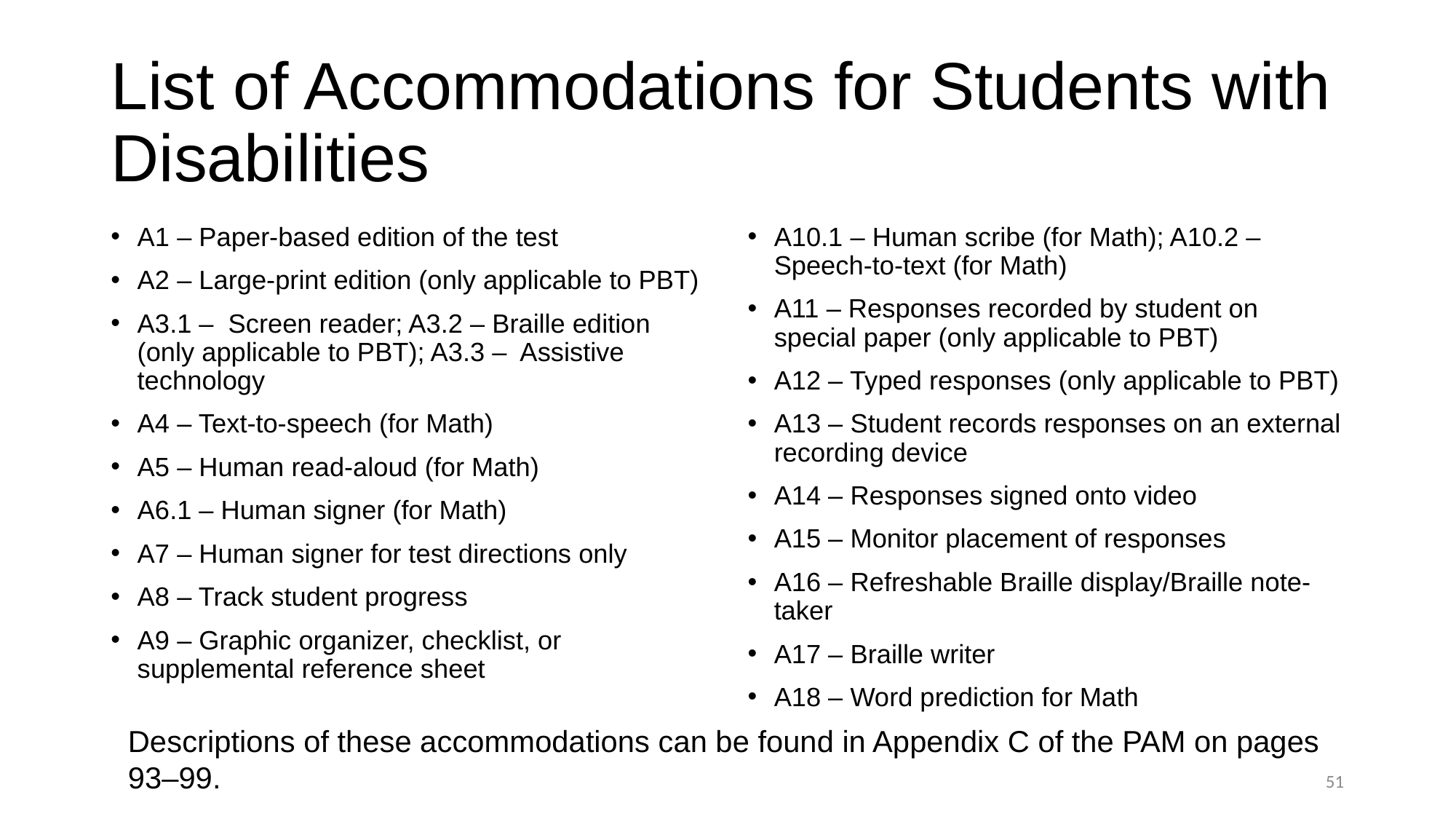

# List of Accommodations for Students with Disabilities
A1 – Paper-based edition of the test
A2 – Large-print edition (only applicable to PBT)
A3.1 –  Screen reader; A3.2 – Braille edition (only applicable to PBT); A3.3 –  Assistive technology
A4 – Text-to-speech (for Math)
A5 – Human read-aloud (for Math)
A6.1 – Human signer (for Math)
A7 – Human signer for test directions only
A8 – Track student progress
A9 – Graphic organizer, checklist, or supplemental reference sheet
A10.1 – Human scribe (for Math); A10.2 – Speech-to-text (for Math)
A11 – Responses recorded by student on special paper (only applicable to PBT)
A12 – Typed responses (only applicable to PBT)
A13 – Student records responses on an external recording device
A14 – Responses signed onto video
A15 – Monitor placement of responses
A16 – Refreshable Braille display/Braille note-taker
A17 – Braille writer
A18 – Word prediction for Math
Descriptions of these accommodations can be found in Appendix C of the PAM on pages 93–99.
51